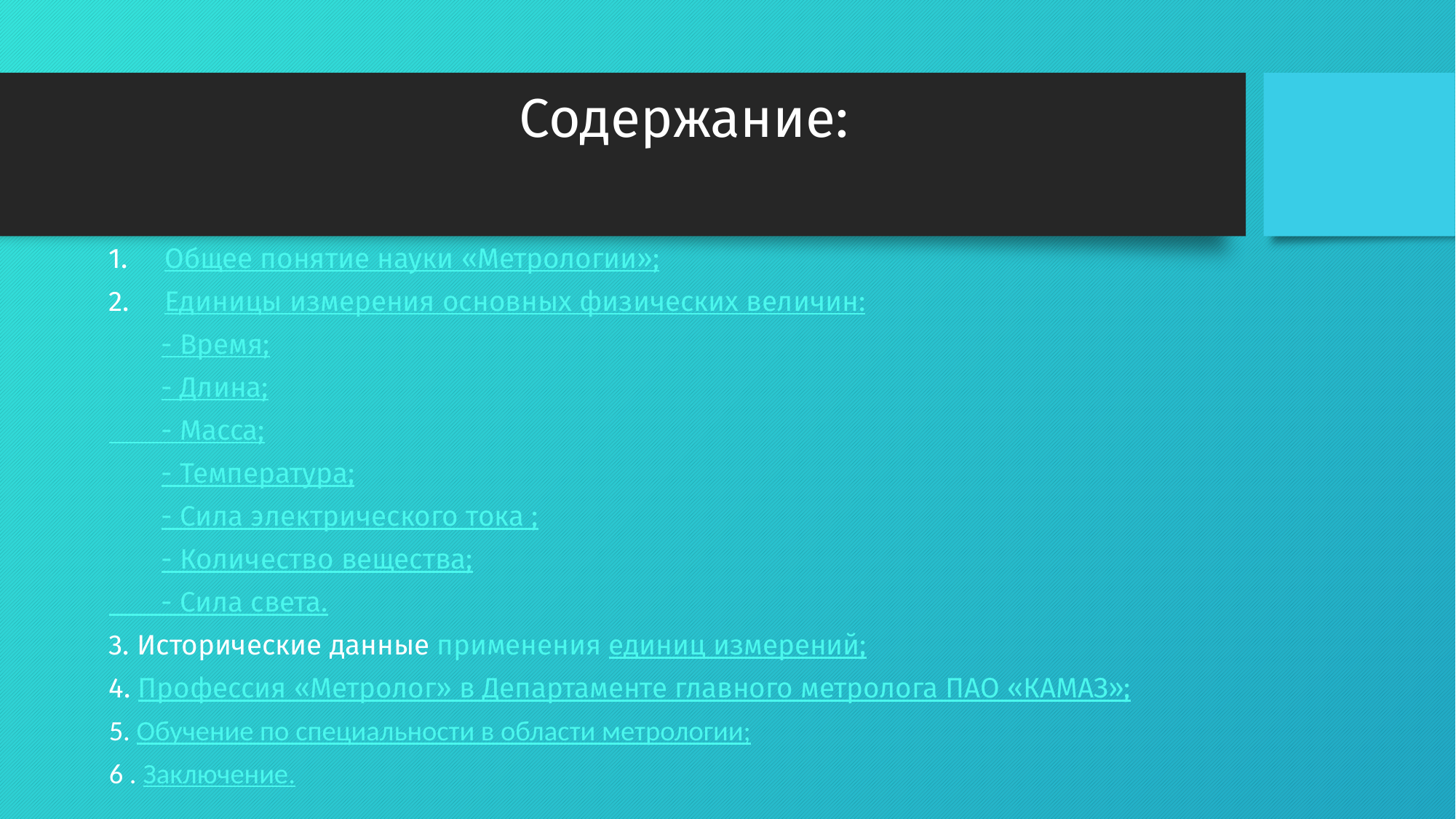

# Содержание:
Общее понятие науки «Метрологии»;
Единицы измерения основных физических величин:
       - Время;
       - Длина;
       - Масса;
       - Температура;
       - Сила электрического тока ;
       - Количество вещества;
       - Сила света.
3. Исторические данные применения единиц измерений;
4. Профессия «Метролог» в Департаменте главного метролога ПАО «КАМАЗ»;
5. Обучение по специальности в области метрологии;
6 . Заключение.